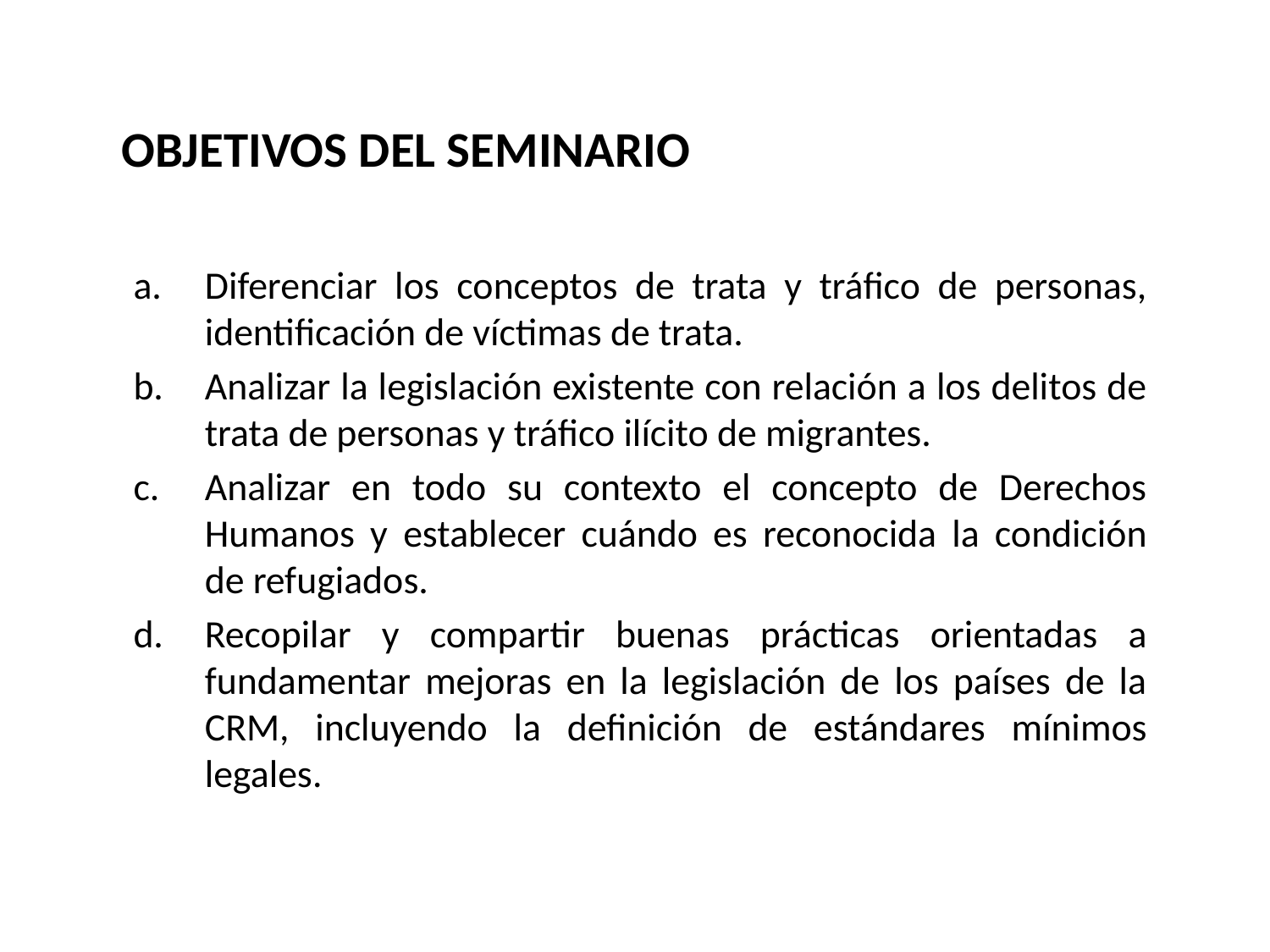

# OBJETIVOS DEL SEMINARIO
Diferenciar los conceptos de trata y tráfico de personas, identificación de víctimas de trata.
Analizar la legislación existente con relación a los delitos de trata de personas y tráfico ilícito de migrantes.
Analizar en todo su contexto el concepto de Derechos Humanos y establecer cuándo es reconocida la condición de refugiados.
Recopilar y compartir buenas prácticas orientadas a fundamentar mejoras en la legislación de los países de la CRM, incluyendo la definición de estándares mínimos legales.